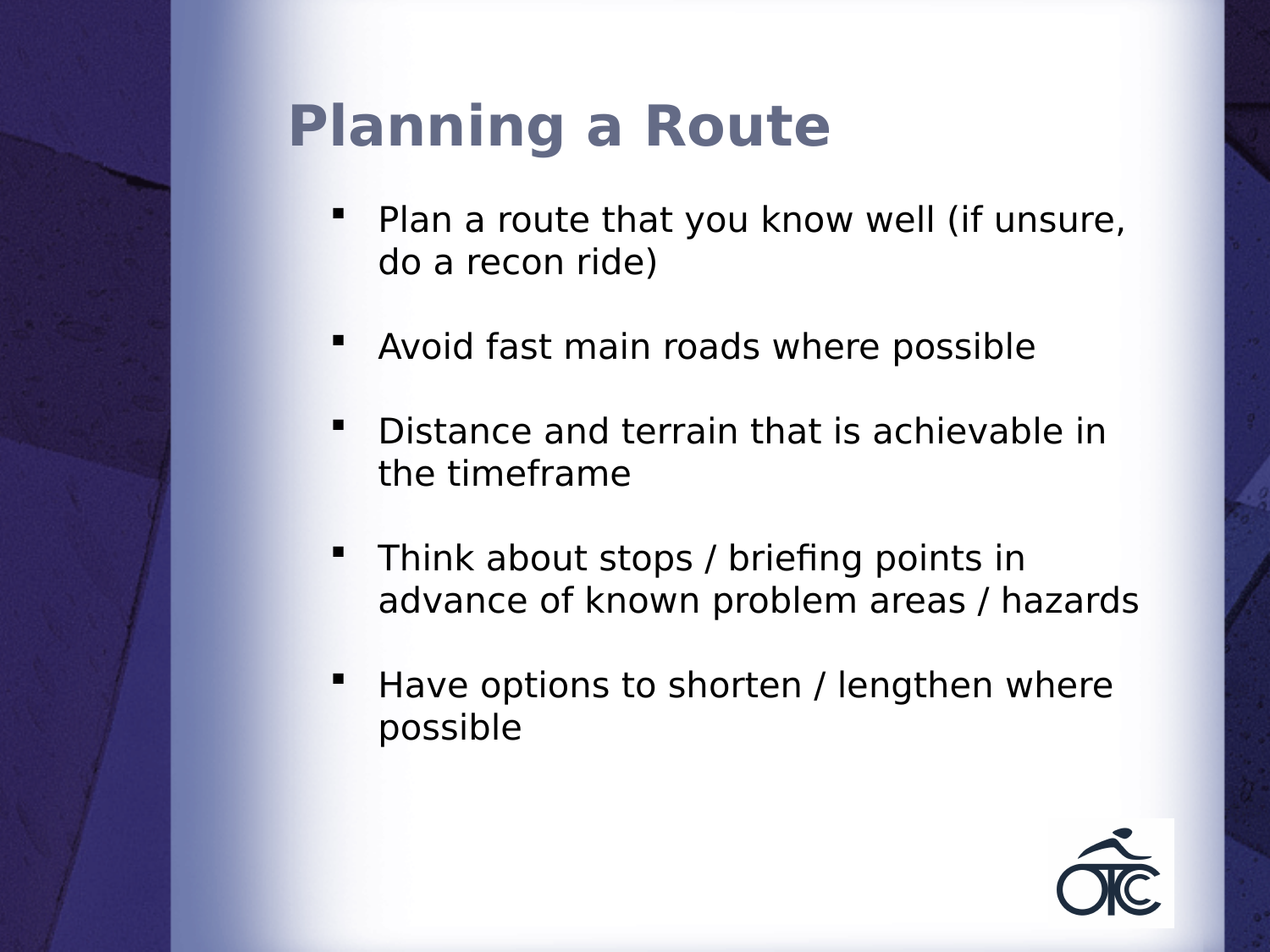

# Planning a Route
Plan a route that you know well (if unsure, do a recon ride)
Avoid fast main roads where possible
Distance and terrain that is achievable in the timeframe
Think about stops / briefing points in advance of known problem areas / hazards
Have options to shorten / lengthen where possible